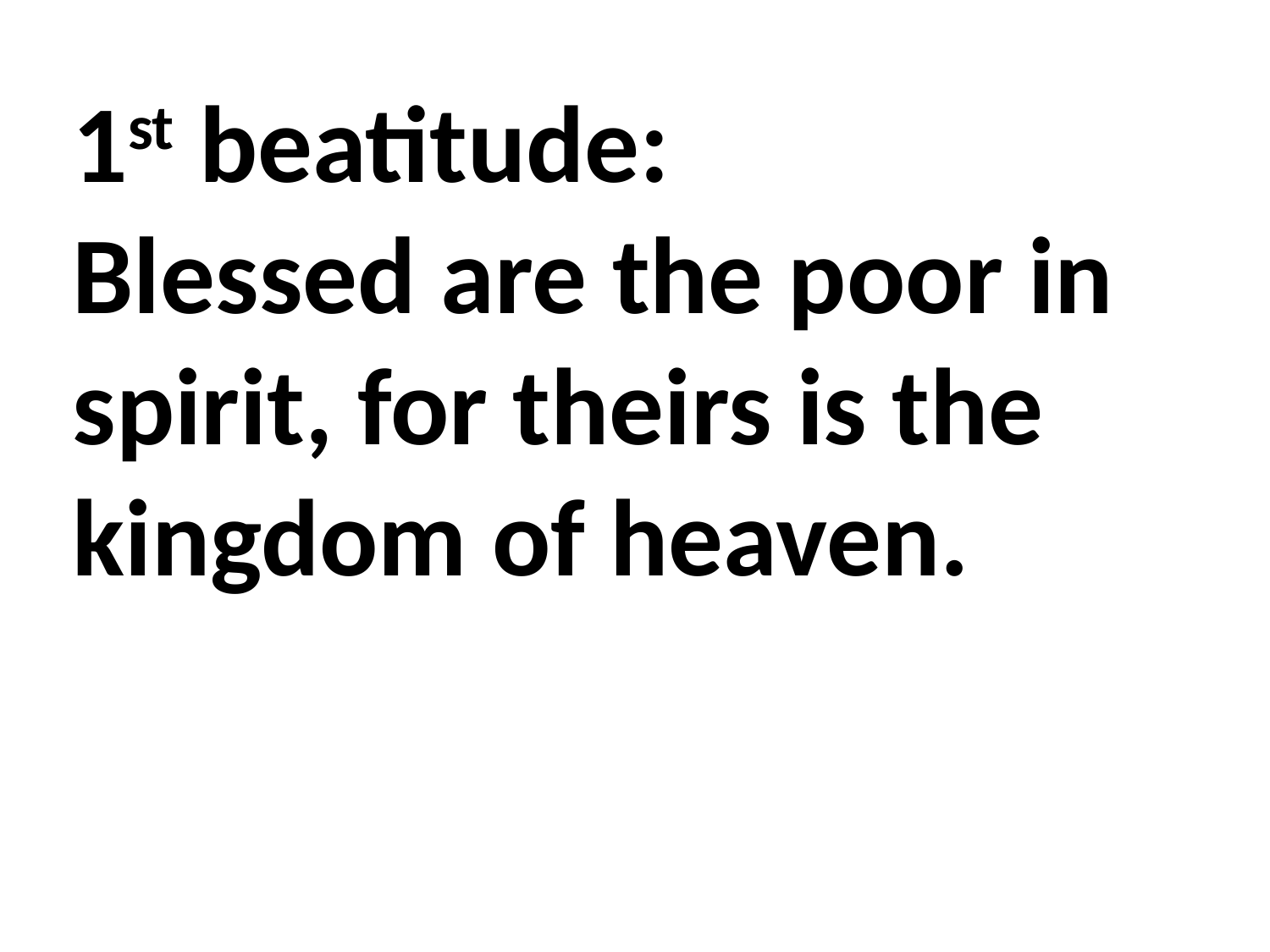

1st beatitude:
Blessed are the poor in spirit, for theirs is the kingdom of heaven.